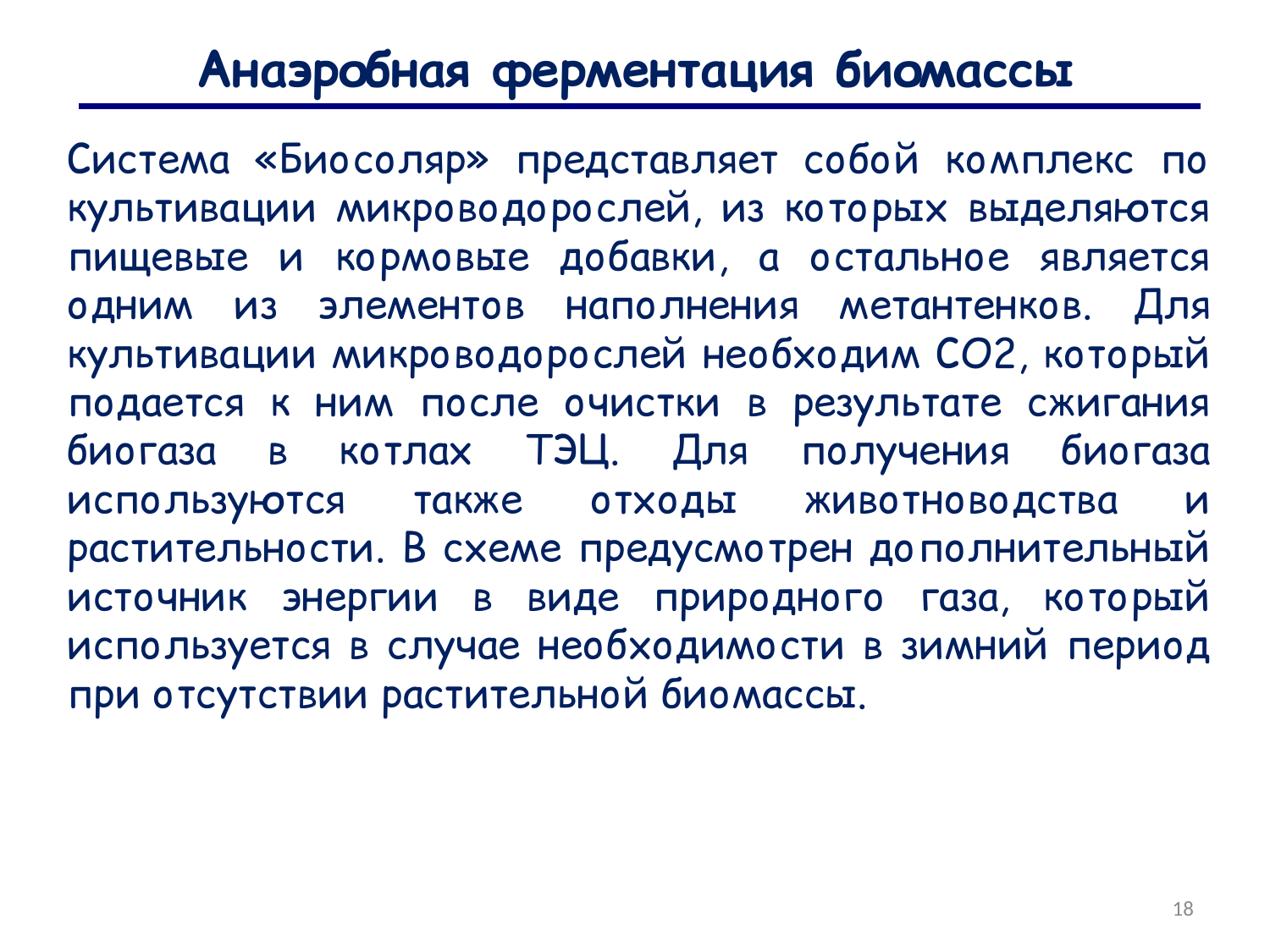

# Анаэробная ферментация биомассы

Система «Биосоляр» представляет собой комплекс по культивации микроводорослей, из которых выделяются пищевые и кормовые добавки, а остальное является одним из элементов наполнения метантенков. Для культивации микроводорослей необходим СО2, который подается к ним после очистки в результате сжигания биогаза в котлах ТЭЦ. Для получения биогаза используются также отходы животноводства и растительности. В схеме предусмотрен дополнительный источник энергии в виде природного газа, который используется в случае необходимости в зимний период при отсутствии растительной биомассы.
18